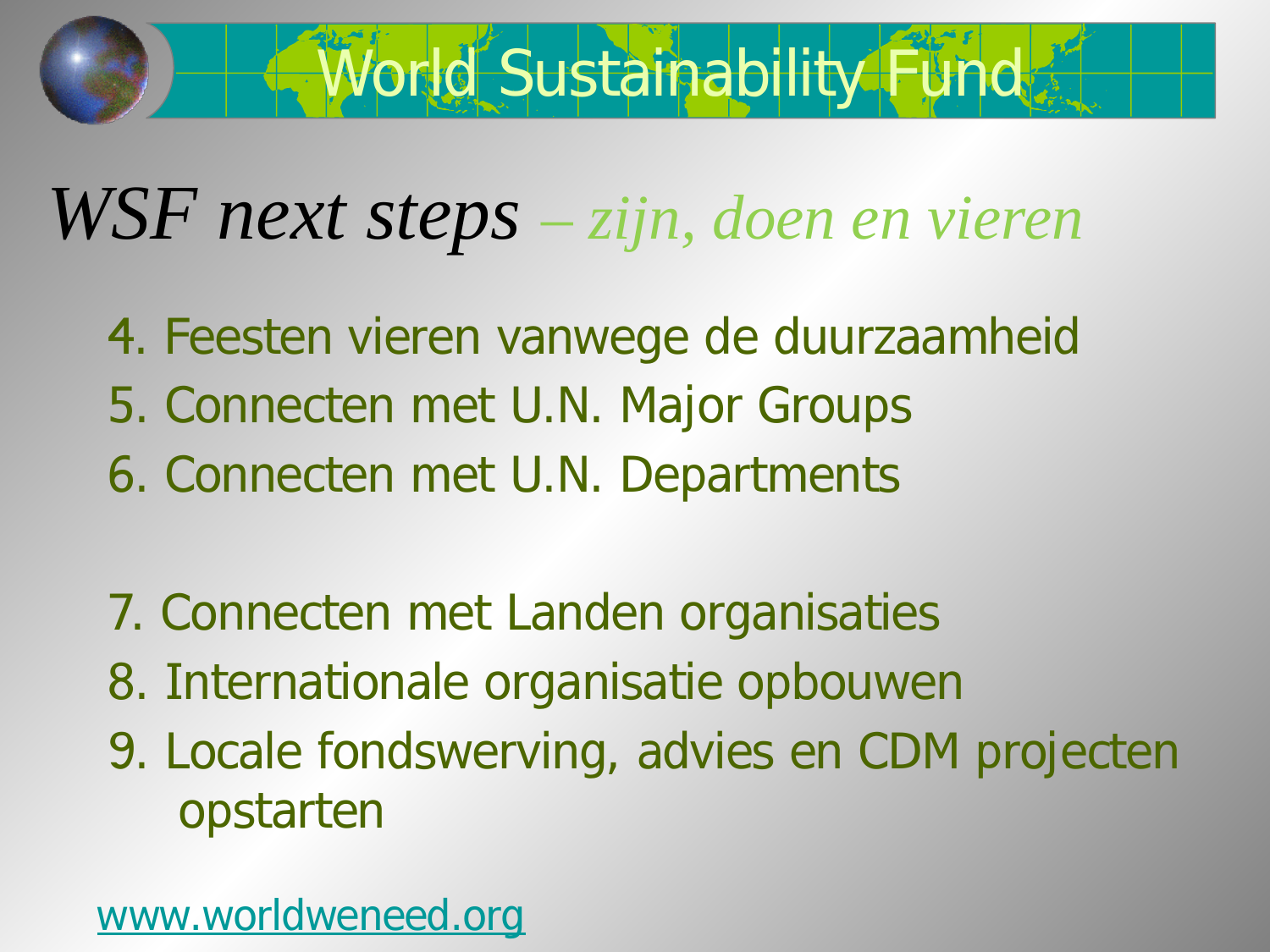

World Sustainability Fund
# WSF next steps – zijn, doen en vieren
4. Feesten vieren vanwege de duurzaamheid
5. Connecten met U.N. Major Groups
6. Connecten met U.N. Departments

7. Connecten met Landen organisaties
8. Internationale organisatie opbouwen
9. Locale fondswerving, advies en CDM projecten opstarten
www.worldweneed.org